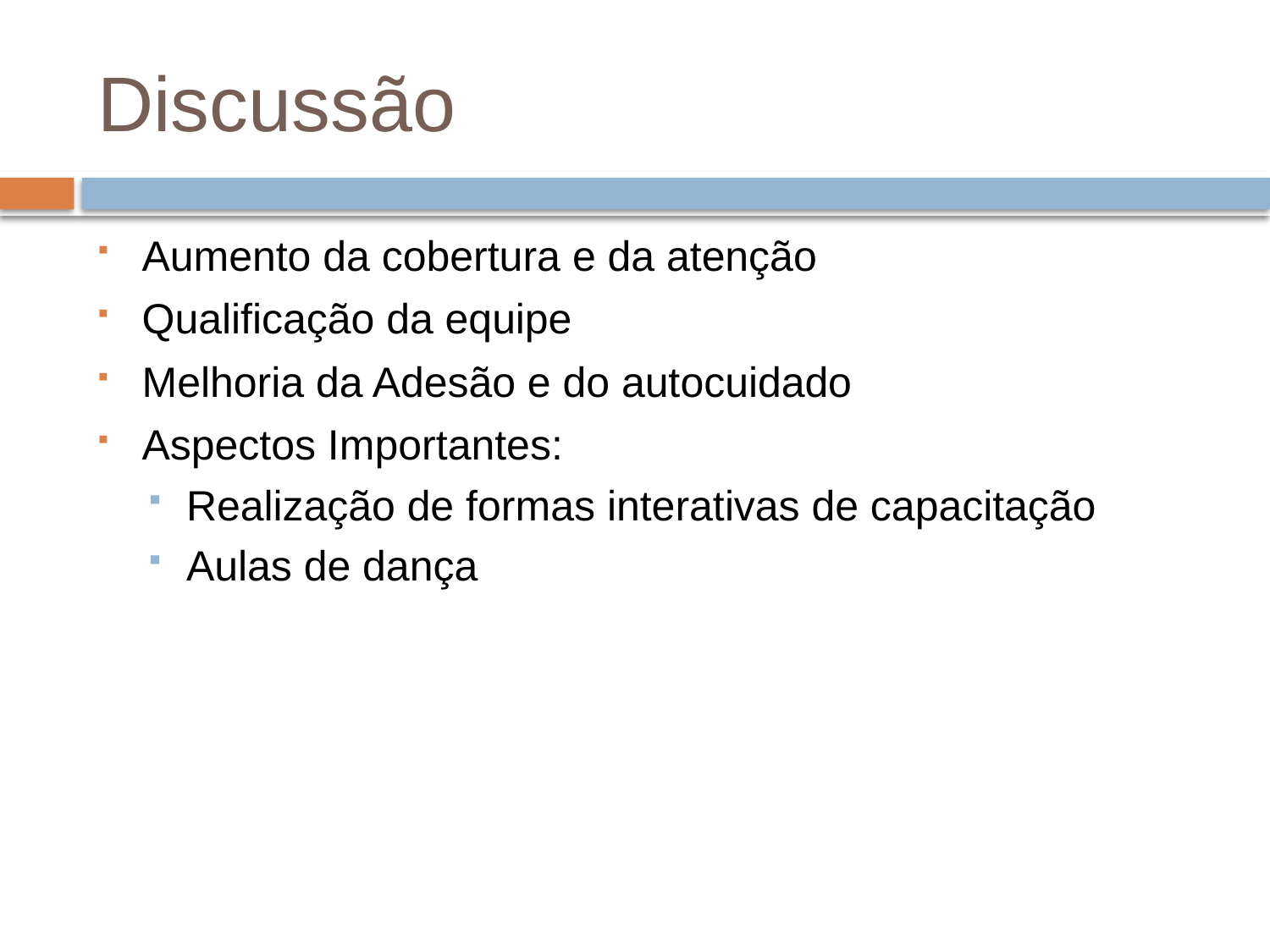

# Discussão
Aumento da cobertura e da atenção
Qualificação da equipe
Melhoria da Adesão e do autocuidado
Aspectos Importantes:
Realização de formas interativas de capacitação
Aulas de dança